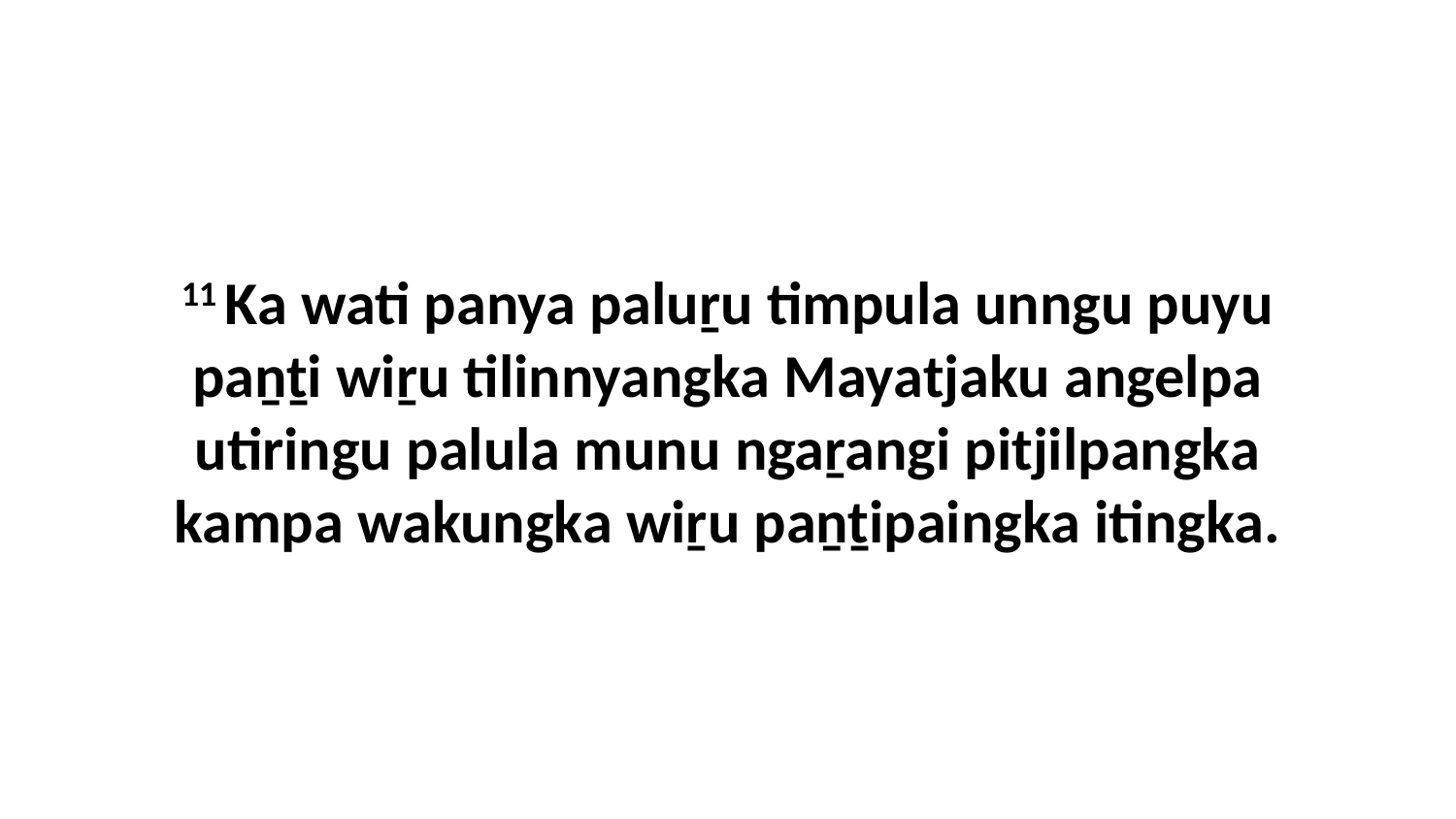

11 Ka wati panya paluṟu timpula unngu puyu paṉṯi wiṟu tilinnyangka Mayatjaku angelpa utiringu palula munu ngaṟangi pitjilpangka kampa wakungka wiṟu paṉṯipaingka itingka.